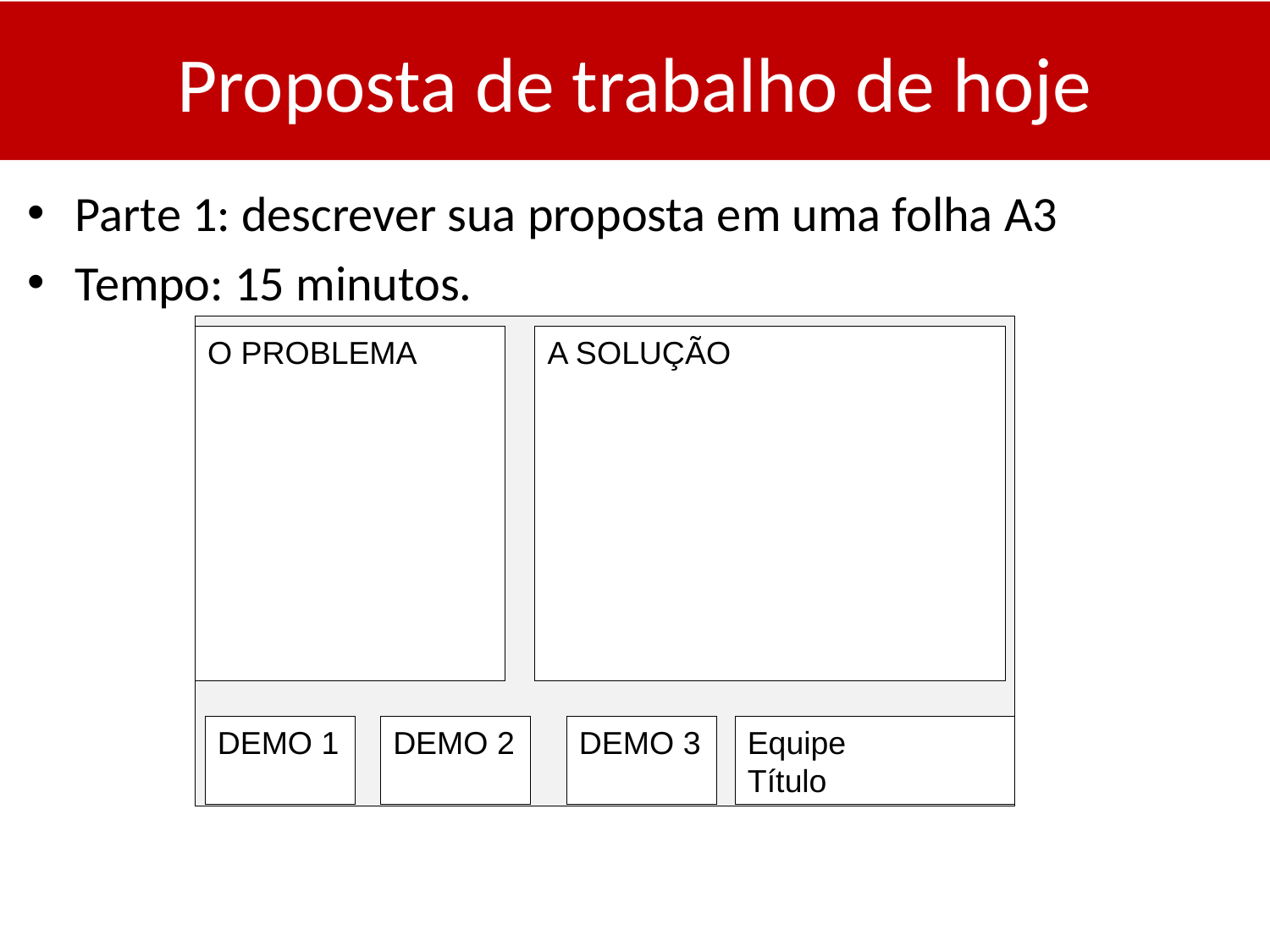

# Proposta de trabalho de hoje
Parte 1: descrever sua proposta em uma folha A3
Tempo: 15 minutos.

O PROBLEMA

A SOLUÇÃO

DEMO 1

DEMO 2

DEMO 3

Equipe
Título